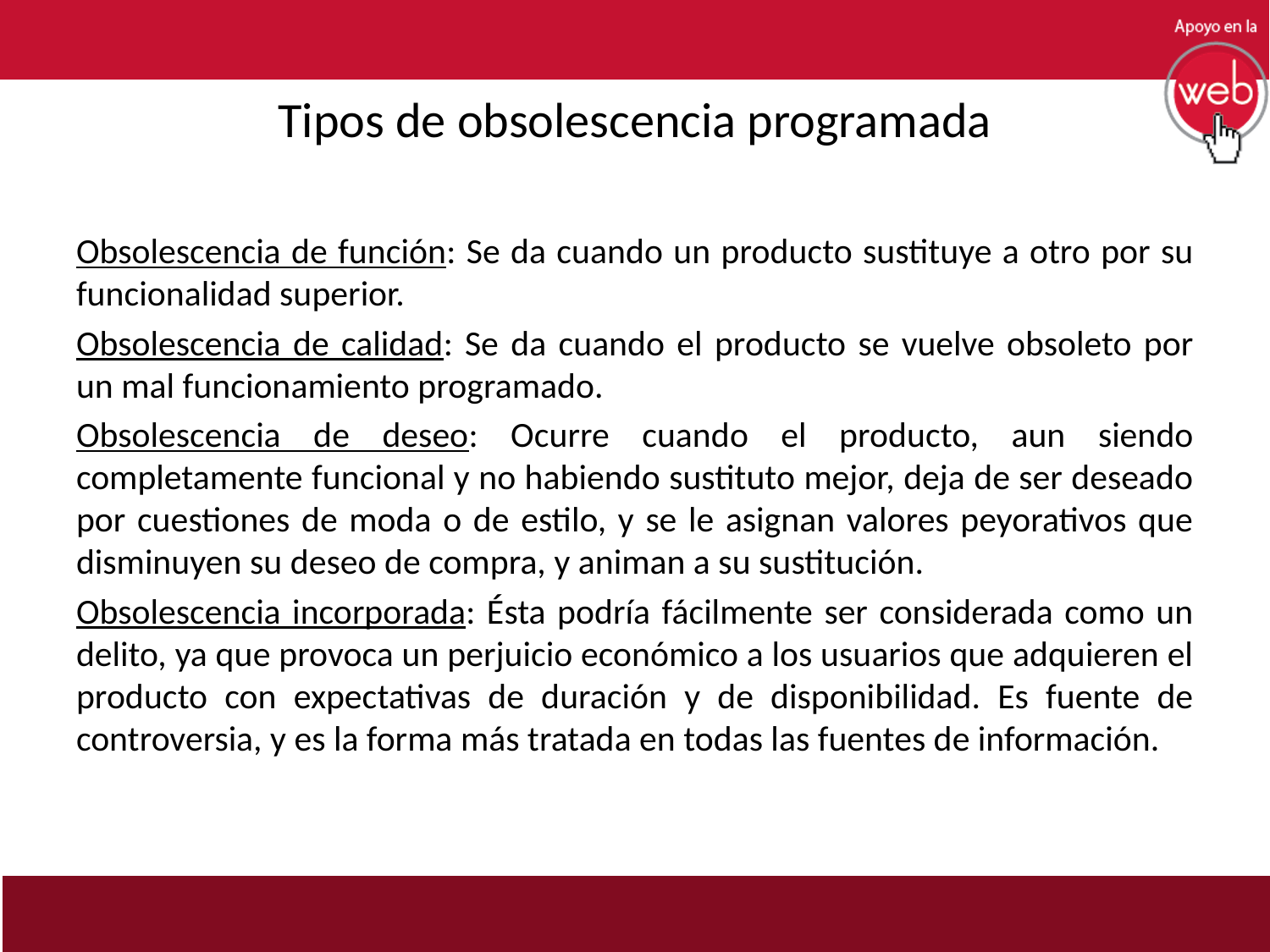

# Tipos de obsolescencia programada
Obsolescencia de función: Se da cuando un producto sustituye a otro por su funcionalidad superior.
Obsolescencia de calidad: Se da cuando el producto se vuelve obsoleto por un mal funcionamiento programado.
Obsolescencia de deseo: Ocurre cuando el producto, aun siendo completamente funcional y no habiendo sustituto mejor, deja de ser deseado por cuestiones de moda o de estilo, y se le asignan valores peyorativos que disminuyen su deseo de compra, y animan a su sustitución.
Obsolescencia incorporada: Ésta podría fácilmente ser considerada como un delito, ya que provoca un perjuicio económico a los usuarios que adquieren el producto con expectativas de duración y de disponibilidad. Es fuente de controversia, y es la forma más tratada en todas las fuentes de información.